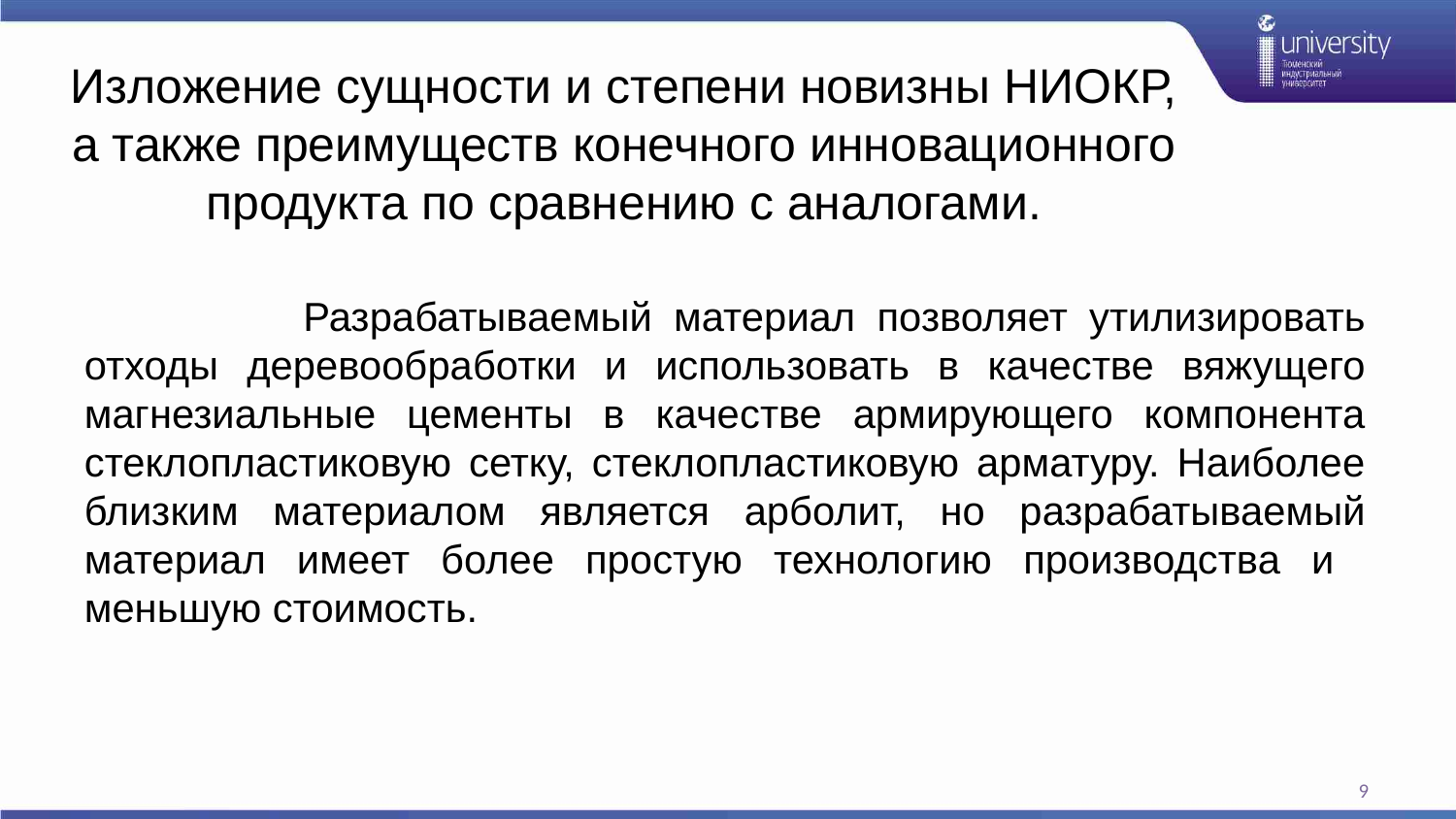

# Изложение сущности и степени новизны НИОКР, а также преимуществ конечного инновационного продукта по сравнению с аналогами.
          Разрабатываемый материал позволяет утилизировать отходы деревообработки и использовать в качестве вяжущего магнезиальные цементы в качестве армирующего компонента стеклопластиковую сетку, стеклопластиковую арматуру. Наиболее близким материалом является арболит, но разрабатываемый материал имеет более простую технологию производства и  меньшую стоимость.

9